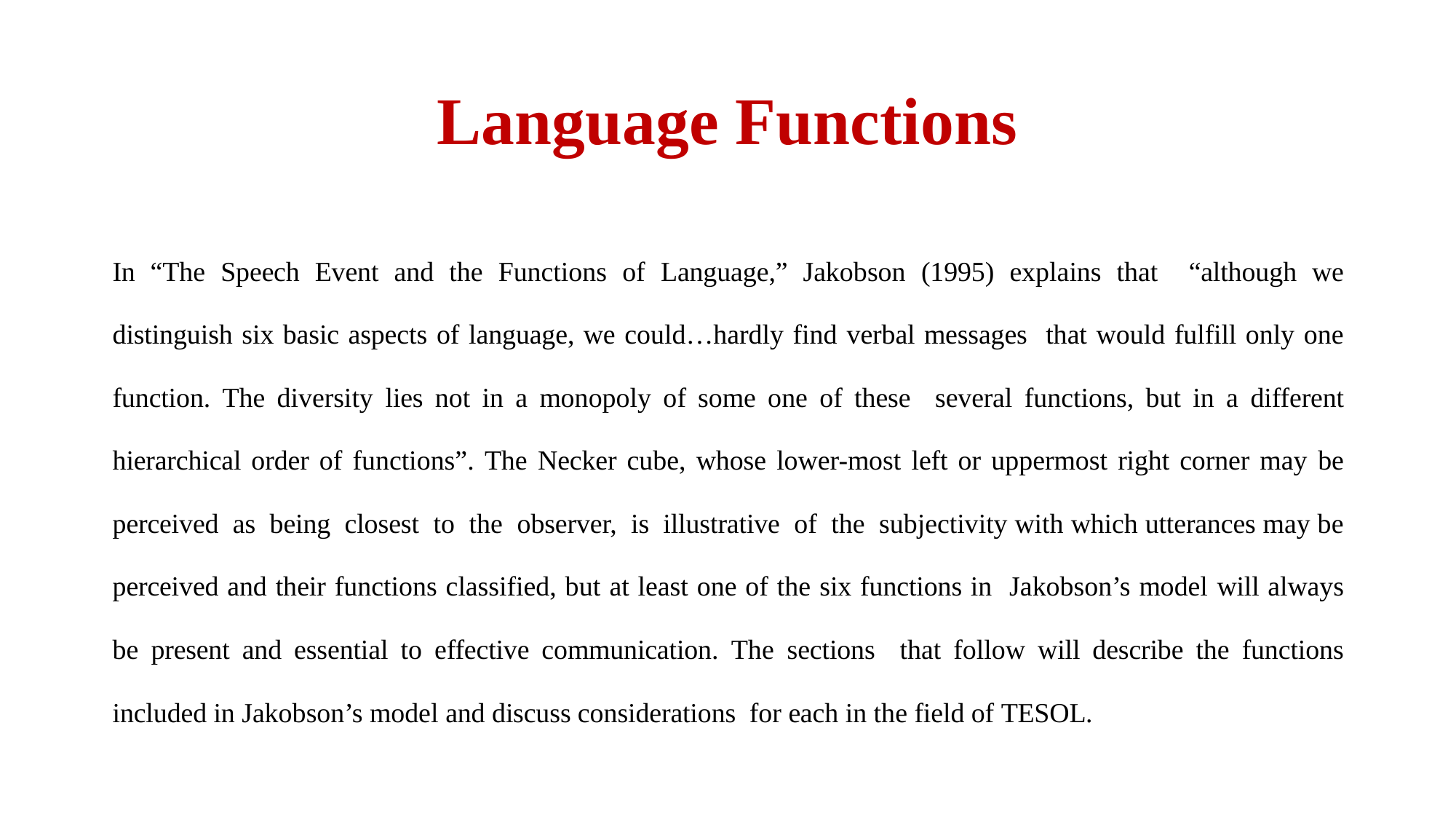

# Language Functions
In “The Speech Event and the Functions of Language,” Jakobson (1995) explains that  “although we distinguish six basic aspects of language, we could…hardly find verbal messages  that would fulfill only one function. The diversity lies not in a monopoly of some one of these  several functions, but in a different hierarchical order of functions”. The Necker cube, whose lower-most left or uppermost right corner may be perceived  as  being  closest  to  the  observer,  is  illustrative  of  the  subjectivity with which utterances may be perceived and their functions classified, but at least one of the six functions in  Jakobson’s model will always be present and essential to effective communication. The sections  that follow will describe the functions included in Jakobson’s model and discuss considerations  for each in the field of TESOL.